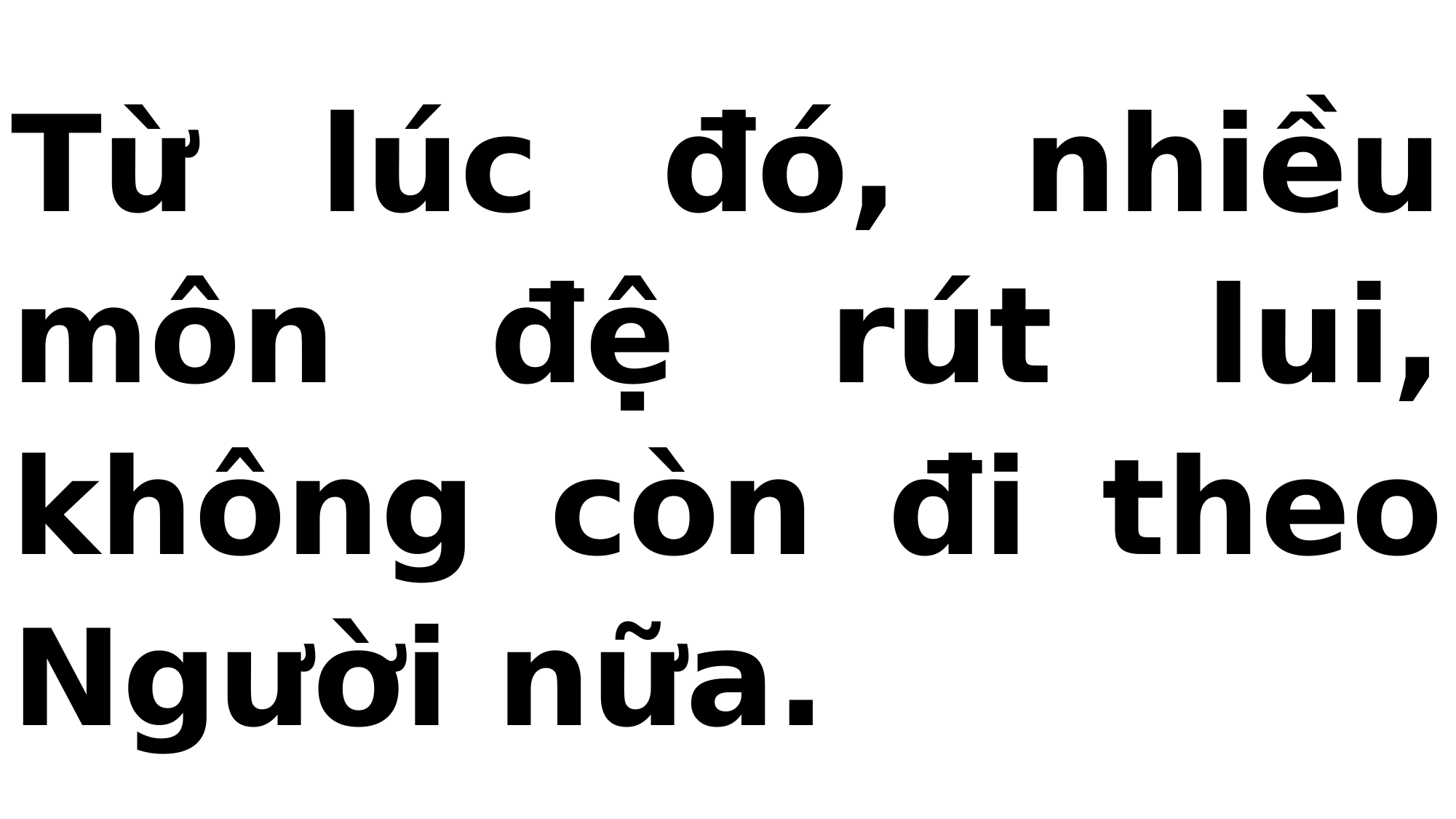

# Từ lúc đó, nhiều môn đệ rút lui, không còn đi theo Người nữa.